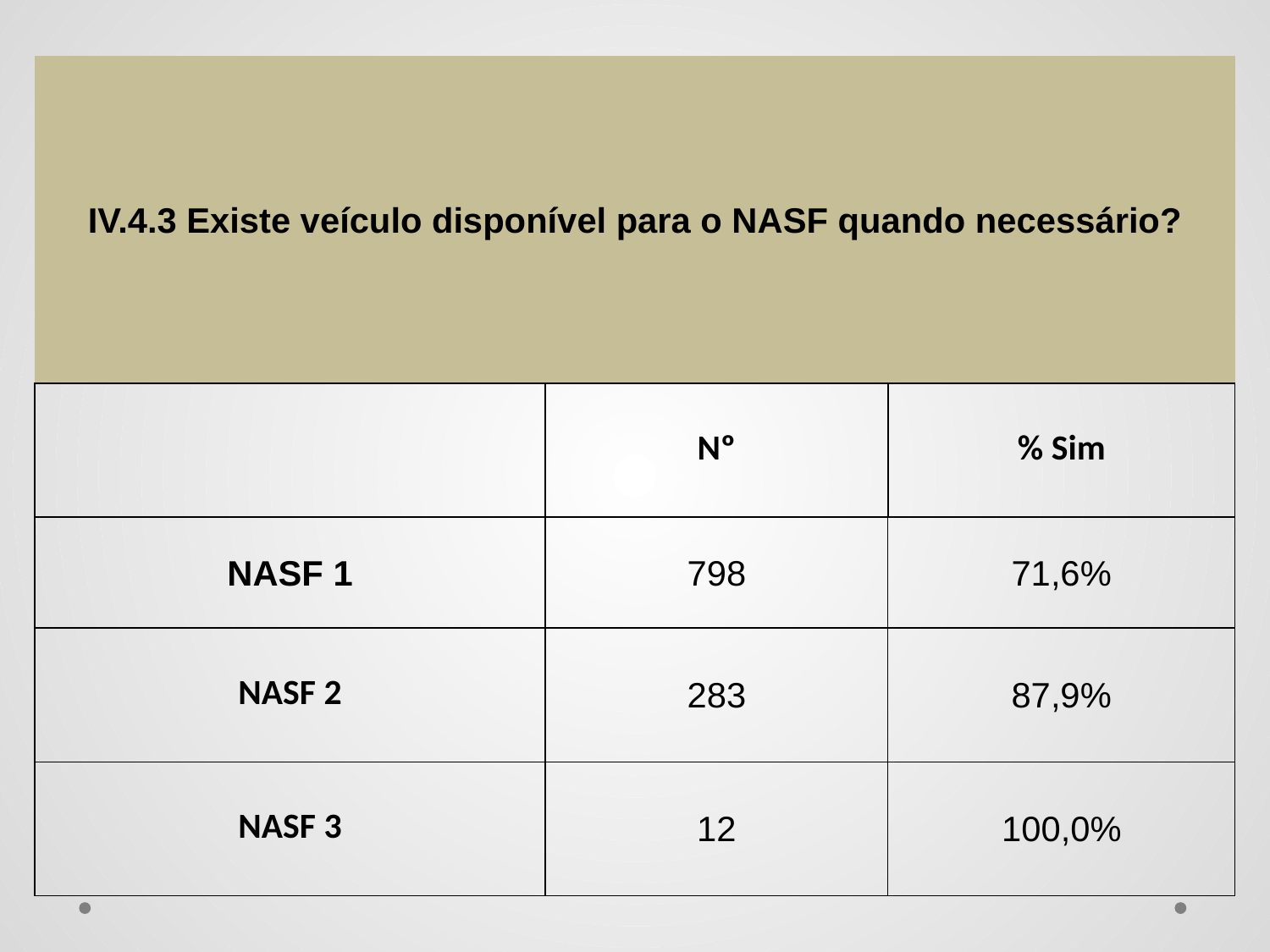

| IV.4.3 Existe veículo disponível para o NASF quando necessário? |  |  |  |
| --- | --- | --- | --- |
|  |  | Nº | % Sim |
| NASF 1 |  | 798 | 71,6% |
| NASF 2 |  | 283 | 87,9% |
| NASF 3 |  | 12 | 100,0% |